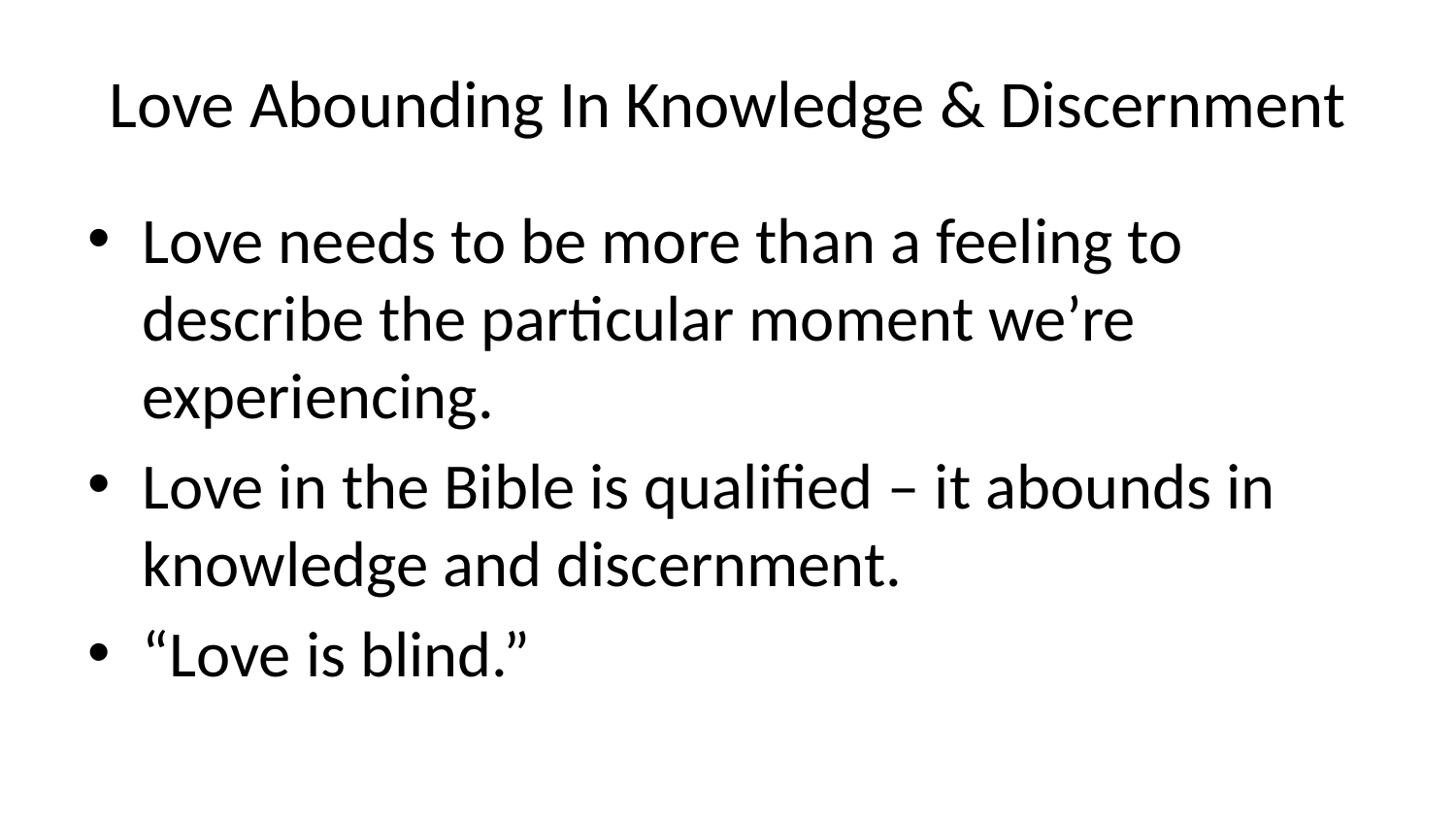

# Love Abounding In Knowledge & Discernment
Love needs to be more than a feeling to describe the particular moment we’re experiencing.
Love in the Bible is qualified – it abounds in knowledge and discernment.
“Love is blind.”